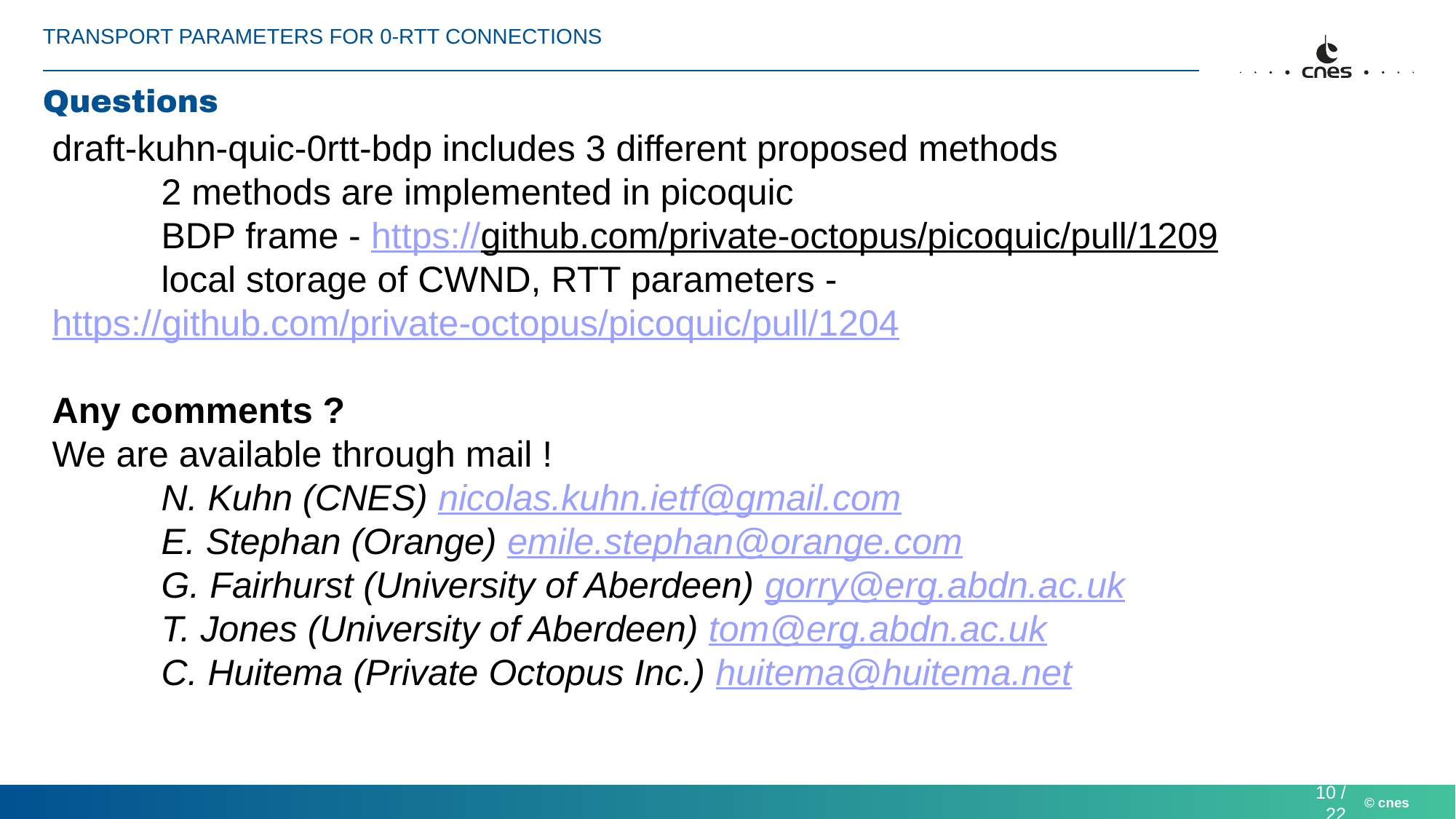

Transport parameters for 0-RTT connections
# Questions
draft-kuhn-quic-0rtt-bdp includes 3 different proposed methods
	2 methods are implemented in picoquic
	BDP frame - https://github.com/private-octopus/picoquic/pull/1209
	local storage of CWND, RTT parameters -
		https://github.com/private-octopus/picoquic/pull/1204

Any comments ?
We are available through mail !
N. Kuhn (CNES) nicolas.kuhn.ietf@gmail.com
E. Stephan (Orange) emile.stephan@orange.com
G. Fairhurst (University of Aberdeen) gorry@erg.abdn.ac.uk
T. Jones (University of Aberdeen) tom@erg.abdn.ac.uk
C. Huitema (Private Octopus Inc.) huitema@huitema.net

10 / 22